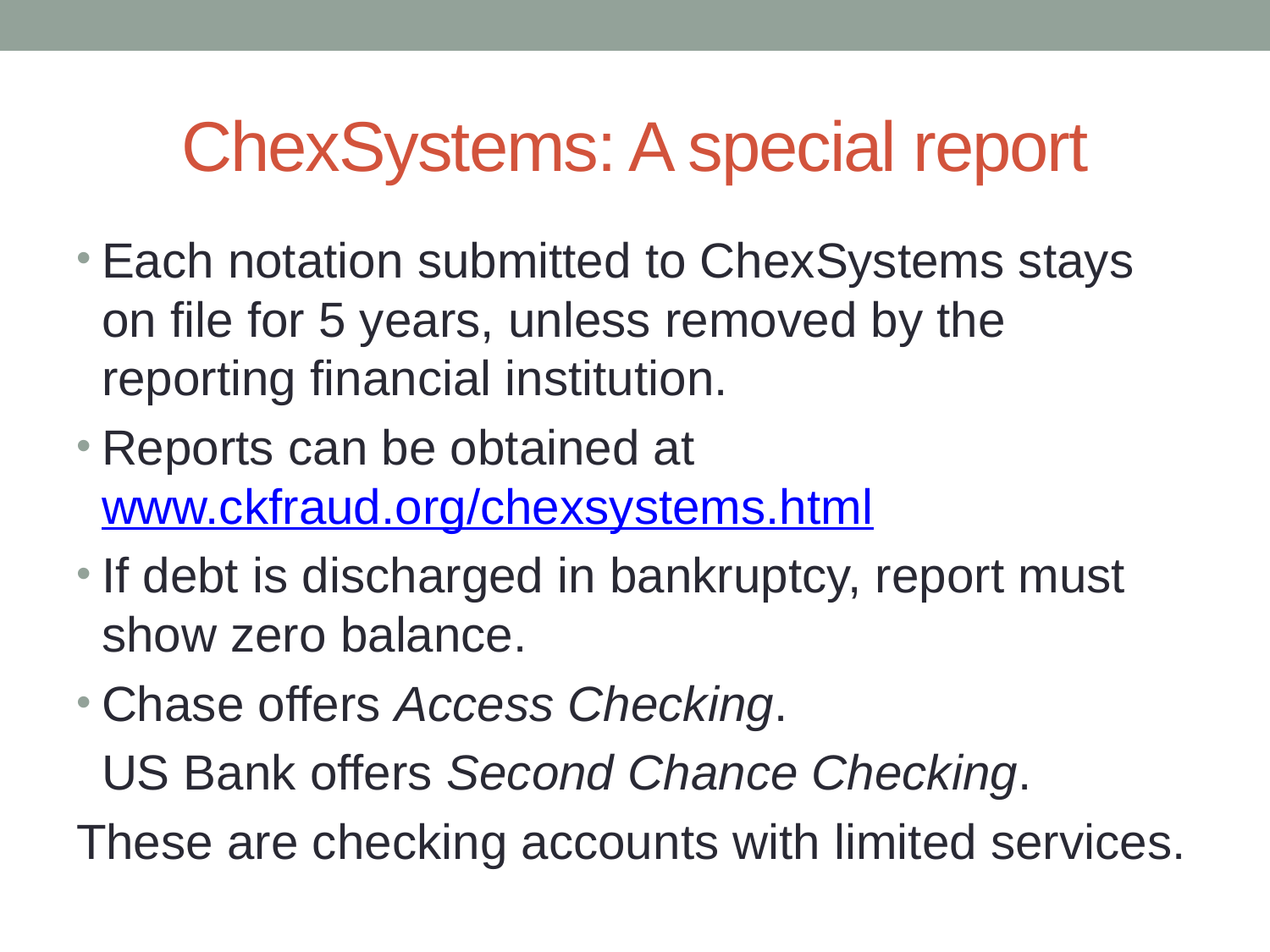

# ChexSystems: A special report
Each notation submitted to ChexSystems stays on file for 5 years, unless removed by the reporting financial institution.
Reports can be obtained at www.ckfraud.org/chexsystems.html
If debt is discharged in bankruptcy, report must show zero balance.
Chase offers Access Checking.
	US Bank offers Second Chance Checking.
These are checking accounts with limited services.